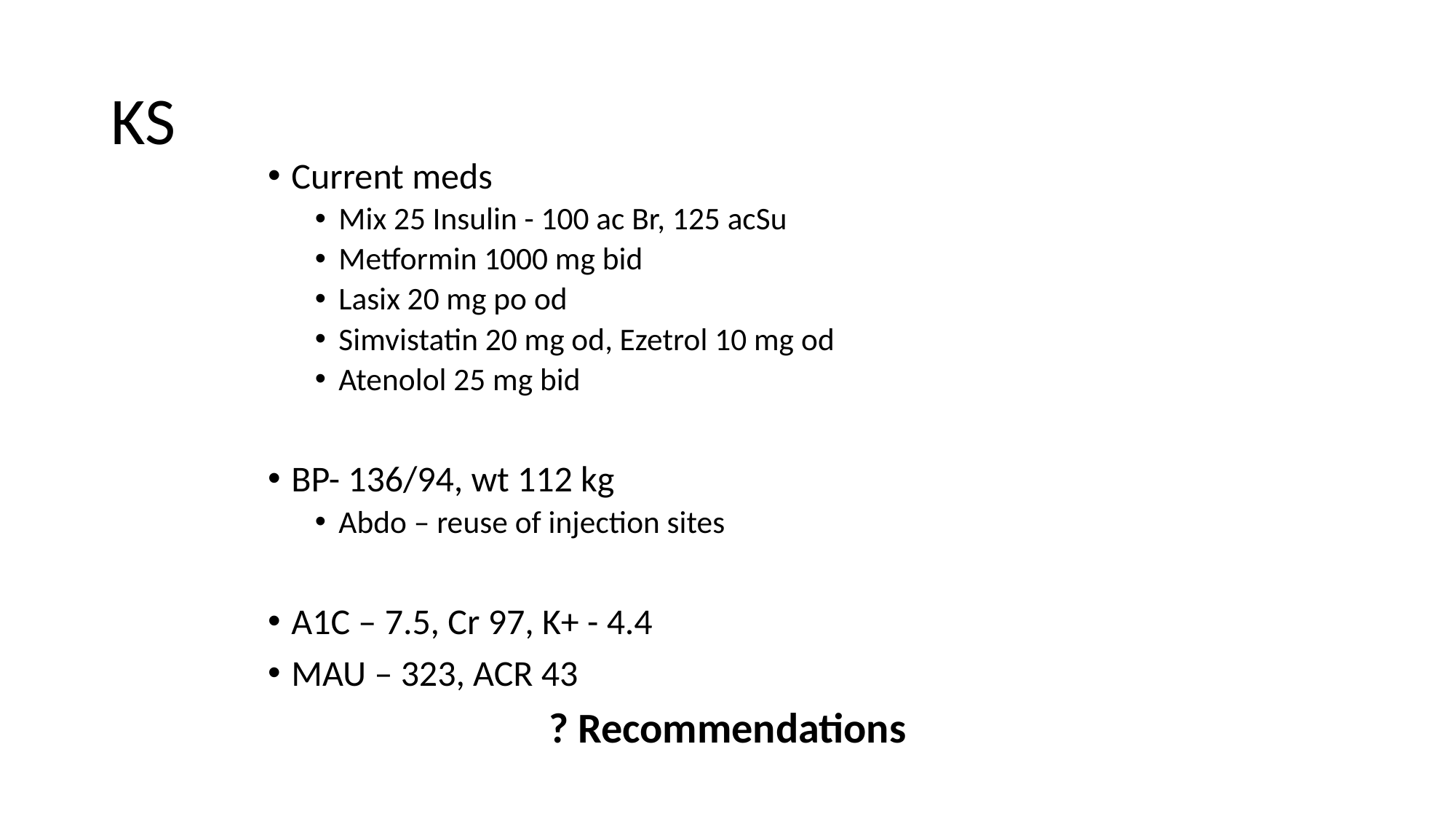

# KS
Current meds
Mix 25 Insulin - 100 ac Br, 125 acSu
Metformin 1000 mg bid
Lasix 20 mg po od
Simvistatin 20 mg od, Ezetrol 10 mg od
Atenolol 25 mg bid

BP- 136/94, wt 112 kg
Abdo – reuse of injection sites

A1C – 7.5, Cr 97, K+ - 4.4
MAU – 323, ACR 43
? Recommendations